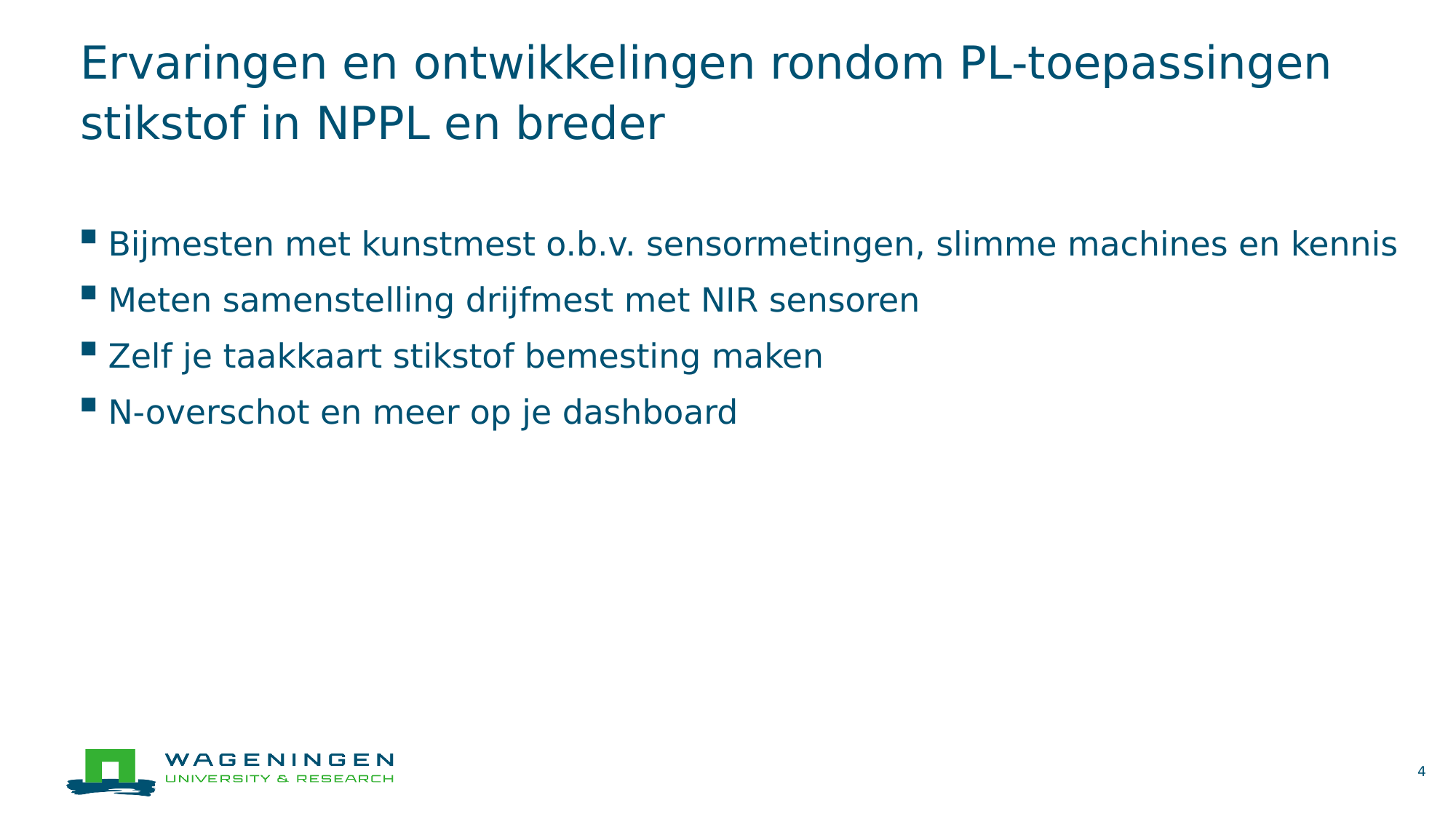

# Ervaringen en ontwikkelingen rondom PL-toepassingen stikstof in NPPL en breder
Bijmesten met kunstmest o.b.v. sensormetingen, slimme machines en kennis
Meten samenstelling drijfmest met NIR sensoren
Zelf je taakkaart stikstof bemesting maken
N-overschot en meer op je dashboard
4